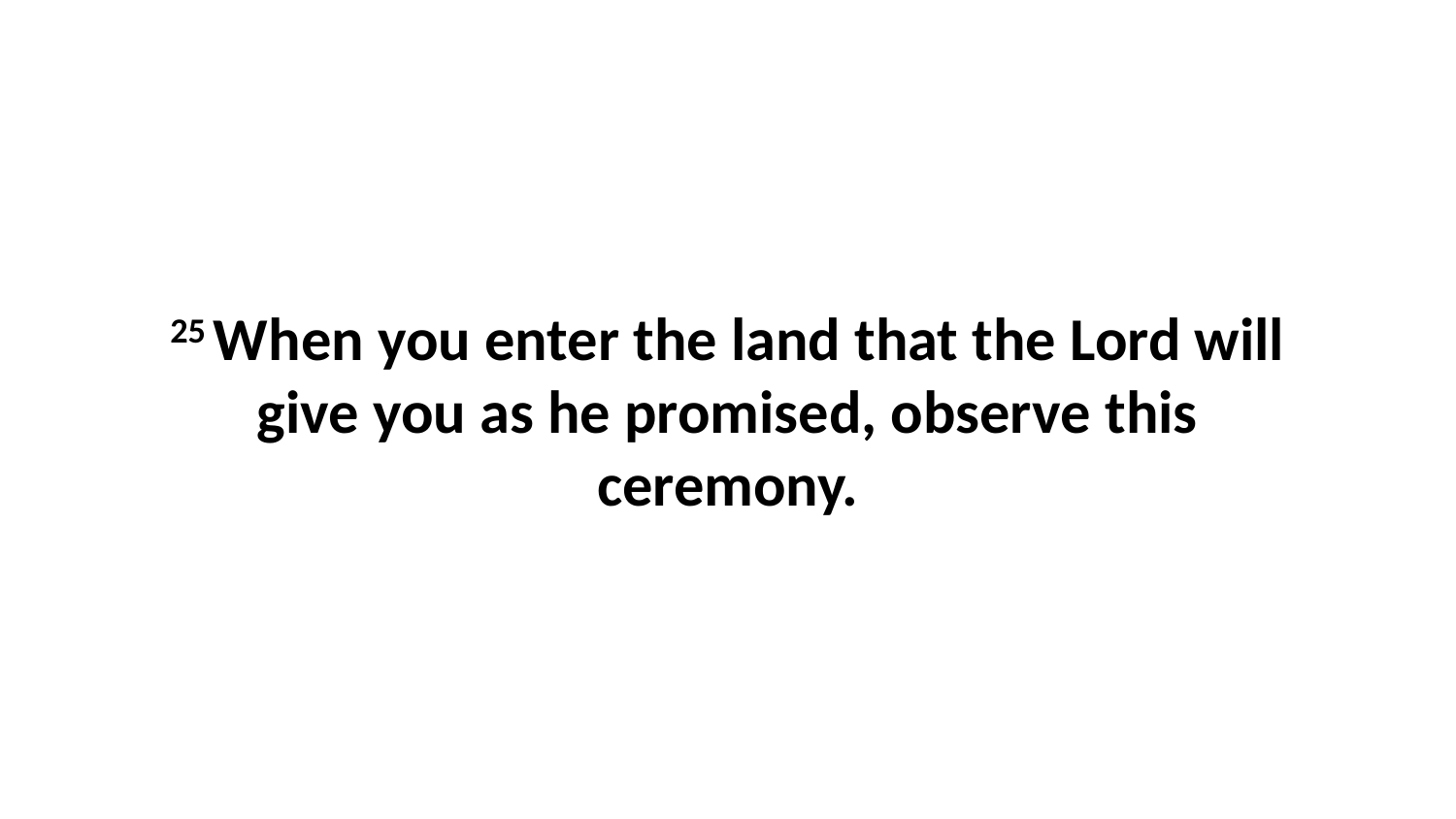

25 When you enter the land that the Lord will give you as he promised, observe this ceremony.